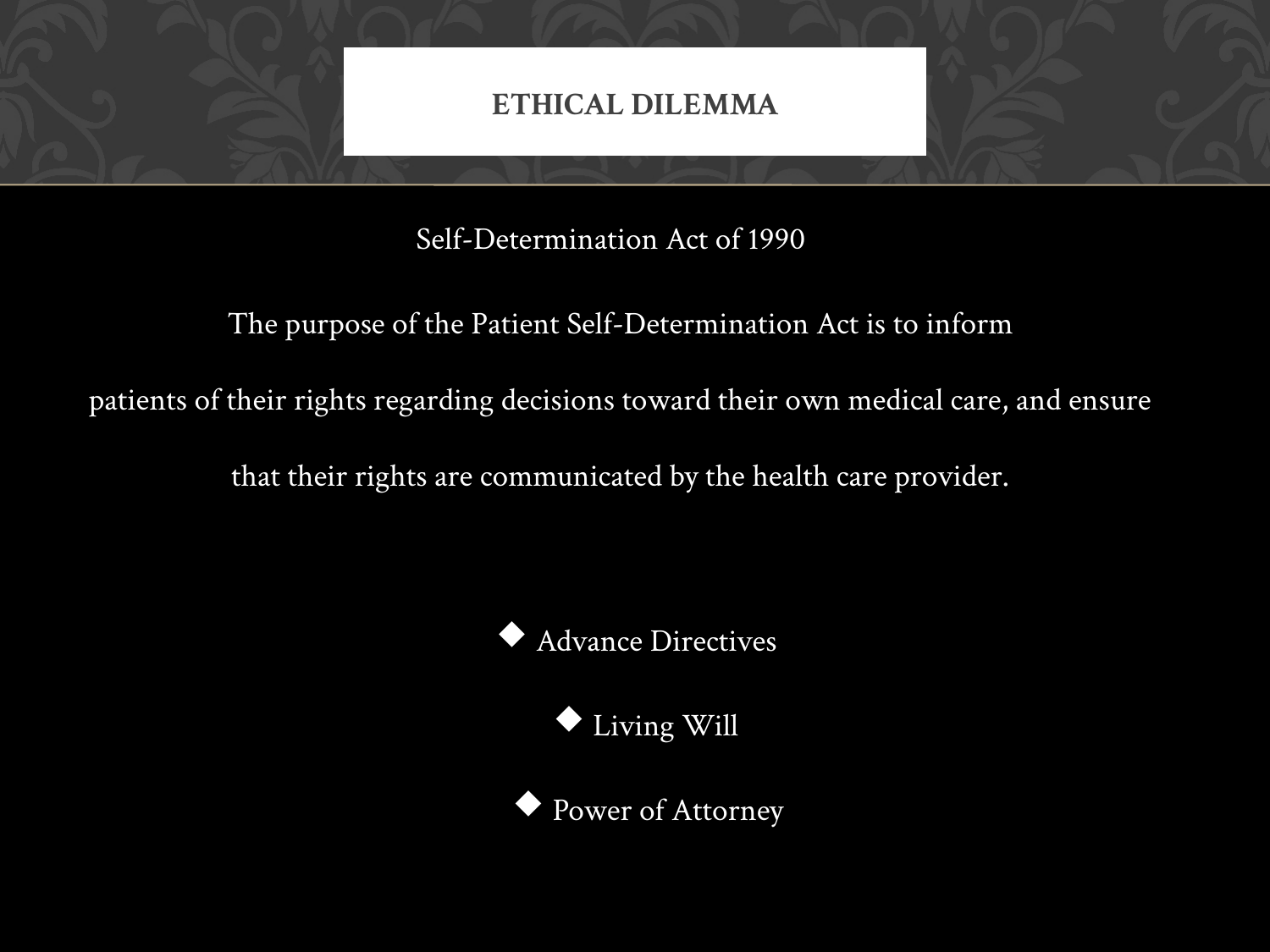

# Ethical dilemma
Self-Determination Act of 1990
The purpose of the Patient Self-Determination Act is to inform

patients of their rights regarding decisions toward their own medical care, and ensure

that their rights are communicated by the health care provider.
Advance Directives
Living Will

Power of Attorney